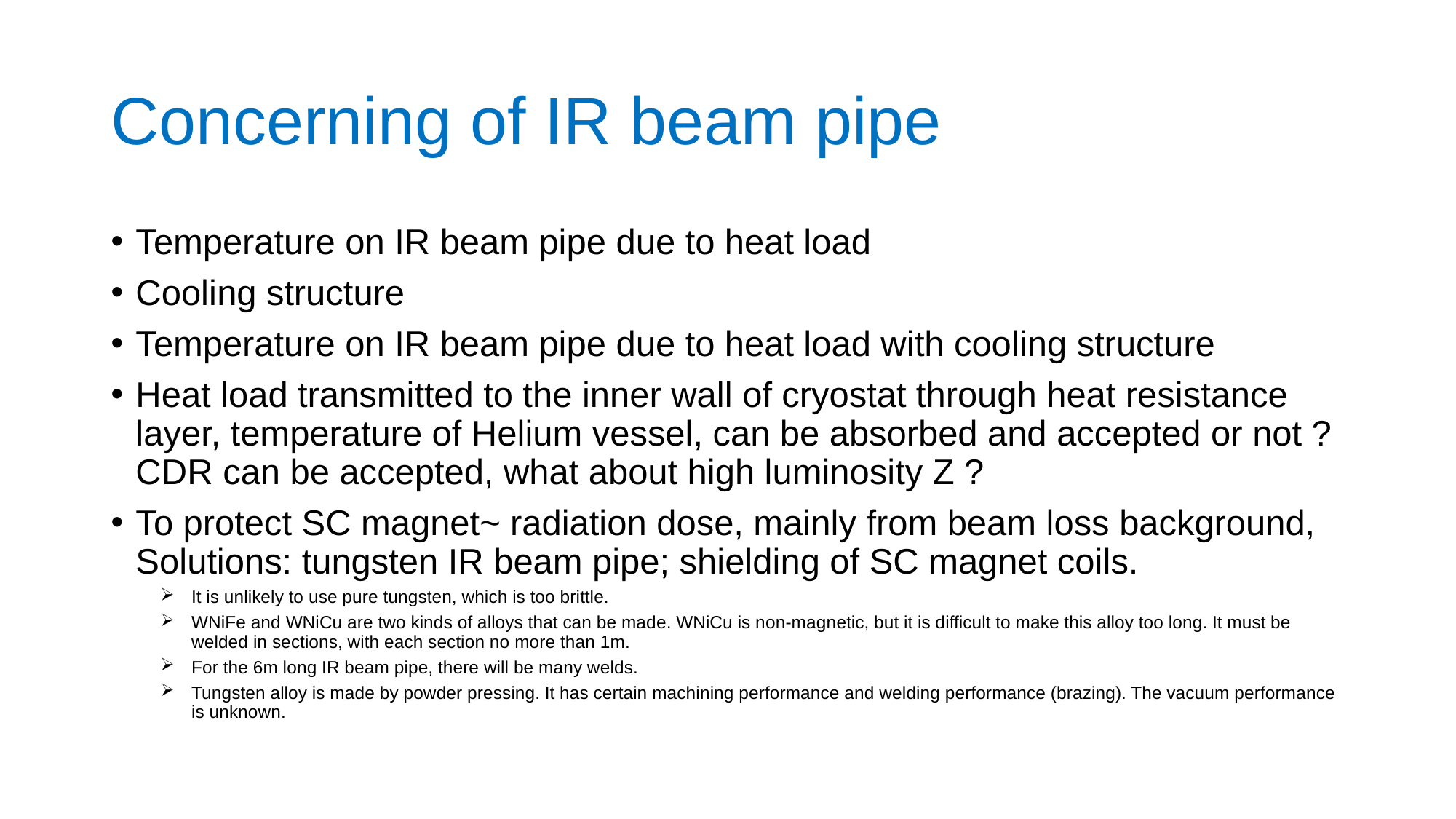

# Concerning of IR beam pipe
Temperature on IR beam pipe due to heat load
Cooling structure
Temperature on IR beam pipe due to heat load with cooling structure
Heat load transmitted to the inner wall of cryostat through heat resistance layer, temperature of Helium vessel, can be absorbed and accepted or not ? CDR can be accepted, what about high luminosity Z ?
To protect SC magnet~ radiation dose, mainly from beam loss background, Solutions: tungsten IR beam pipe; shielding of SC magnet coils.
It is unlikely to use pure tungsten, which is too brittle.
WNiFe and WNiCu are two kinds of alloys that can be made. WNiCu is non-magnetic, but it is difficult to make this alloy too long. It must be welded in sections, with each section no more than 1m.
For the 6m long IR beam pipe, there will be many welds.
Tungsten alloy is made by powder pressing. It has certain machining performance and welding performance (brazing). The vacuum performance is unknown.